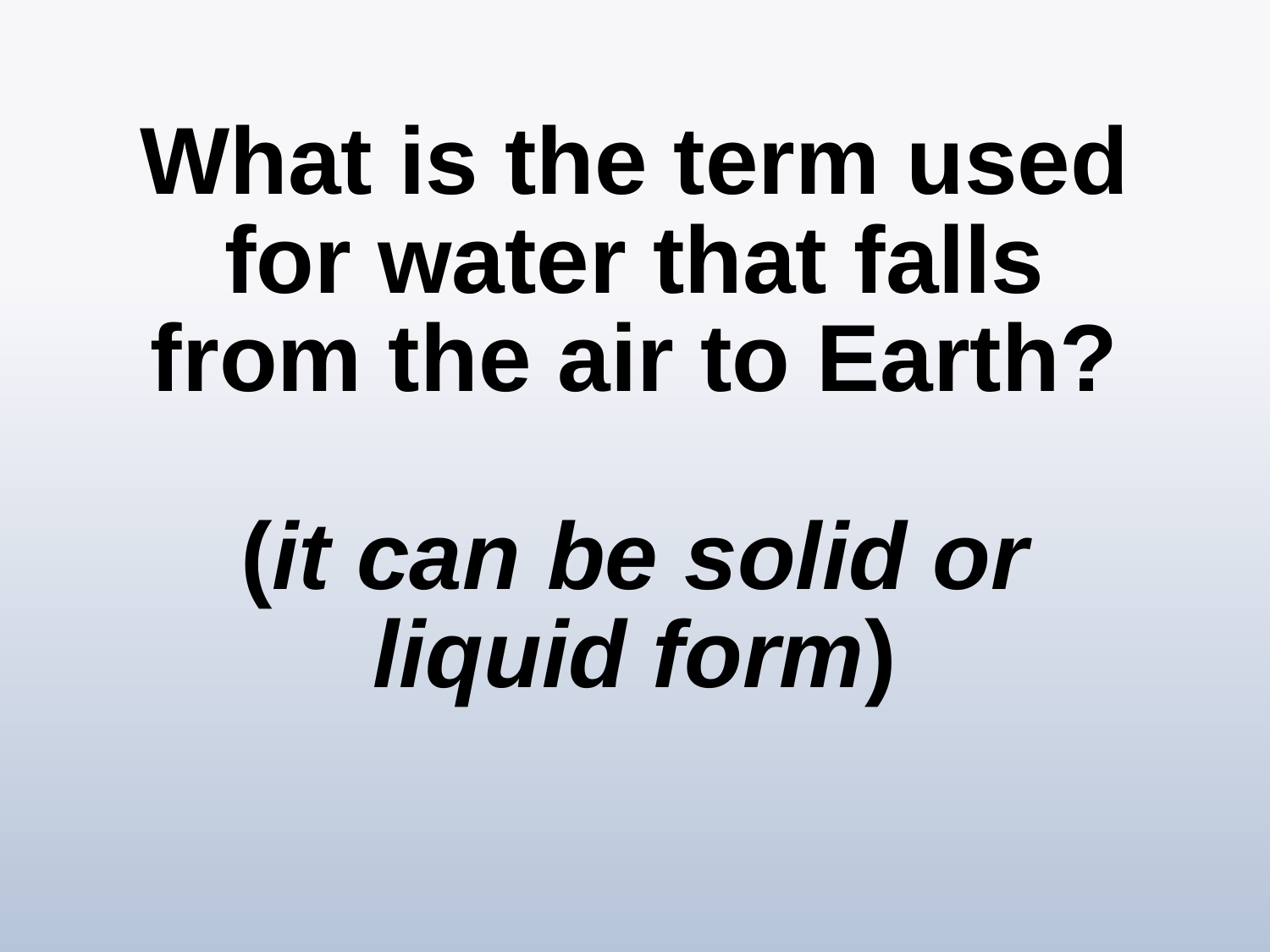

# What is the term used for water that falls from the air to Earth? (it can be solid or liquid form)